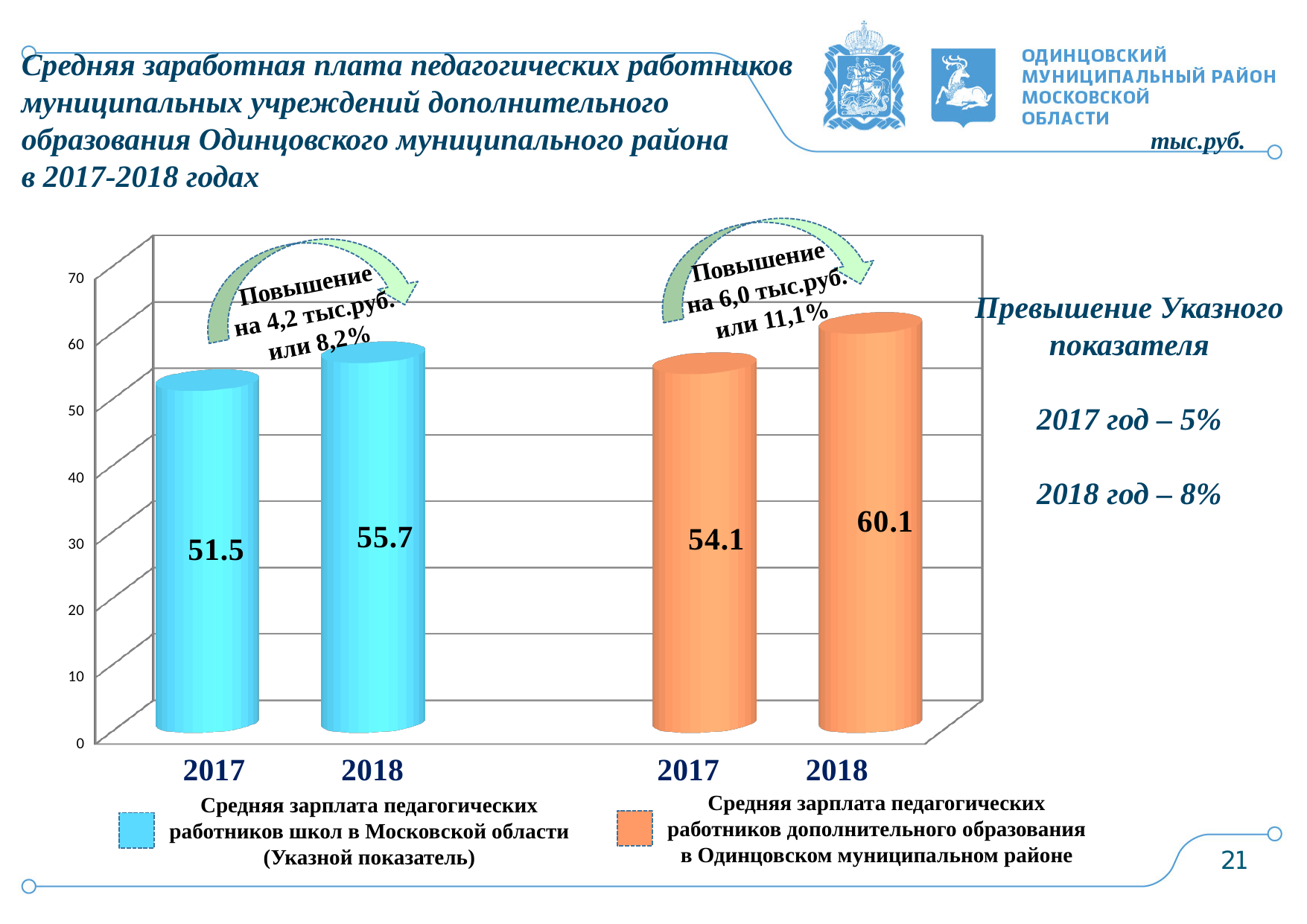

Средняя заработная плата педагогических работников муниципальных учреждений дополнительного образования Одинцовского муниципального района
в 2017-2018 годах
тыс.руб.
Превышение Указного показателя

2017 год – 5%

2018 год – 8%

[unsupported chart]

Повышение
на 6,0 тыс.руб. или 11,1%

Повышение
на 4,2 тыс.руб. или 8,2%
2018
2018
2017
2017
Средняя зарплата педагогических работников дополнительного образования
в Одинцовском муниципальном районе
Средняя зарплата педагогических работников школ в Московской области
(Указной показатель)

21